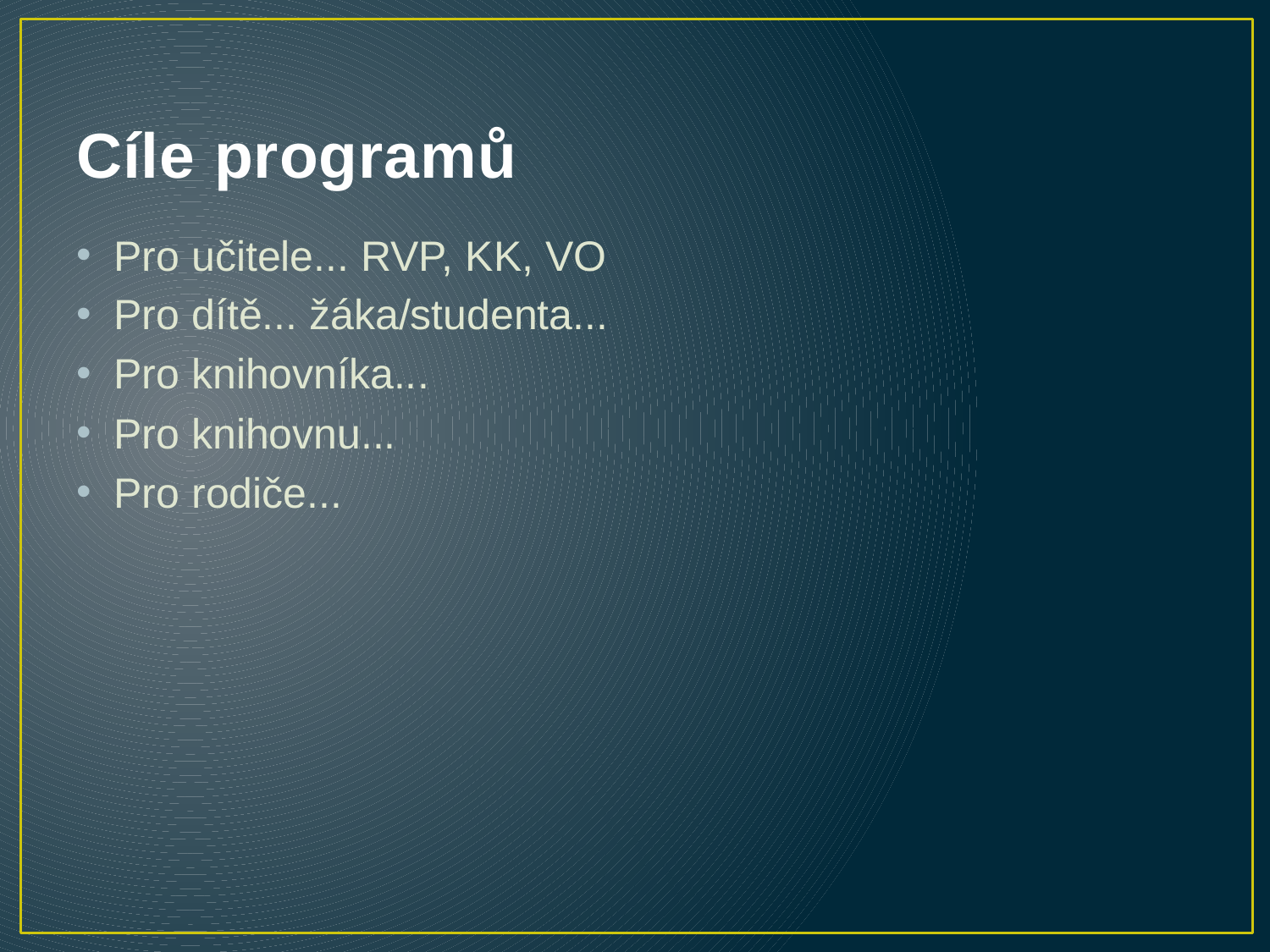

# Cíle programů
Pro učitele... RVP, KK, VO
Pro dítě... žáka/studenta...
Pro knihovníka...
Pro knihovnu...
Pro rodiče...